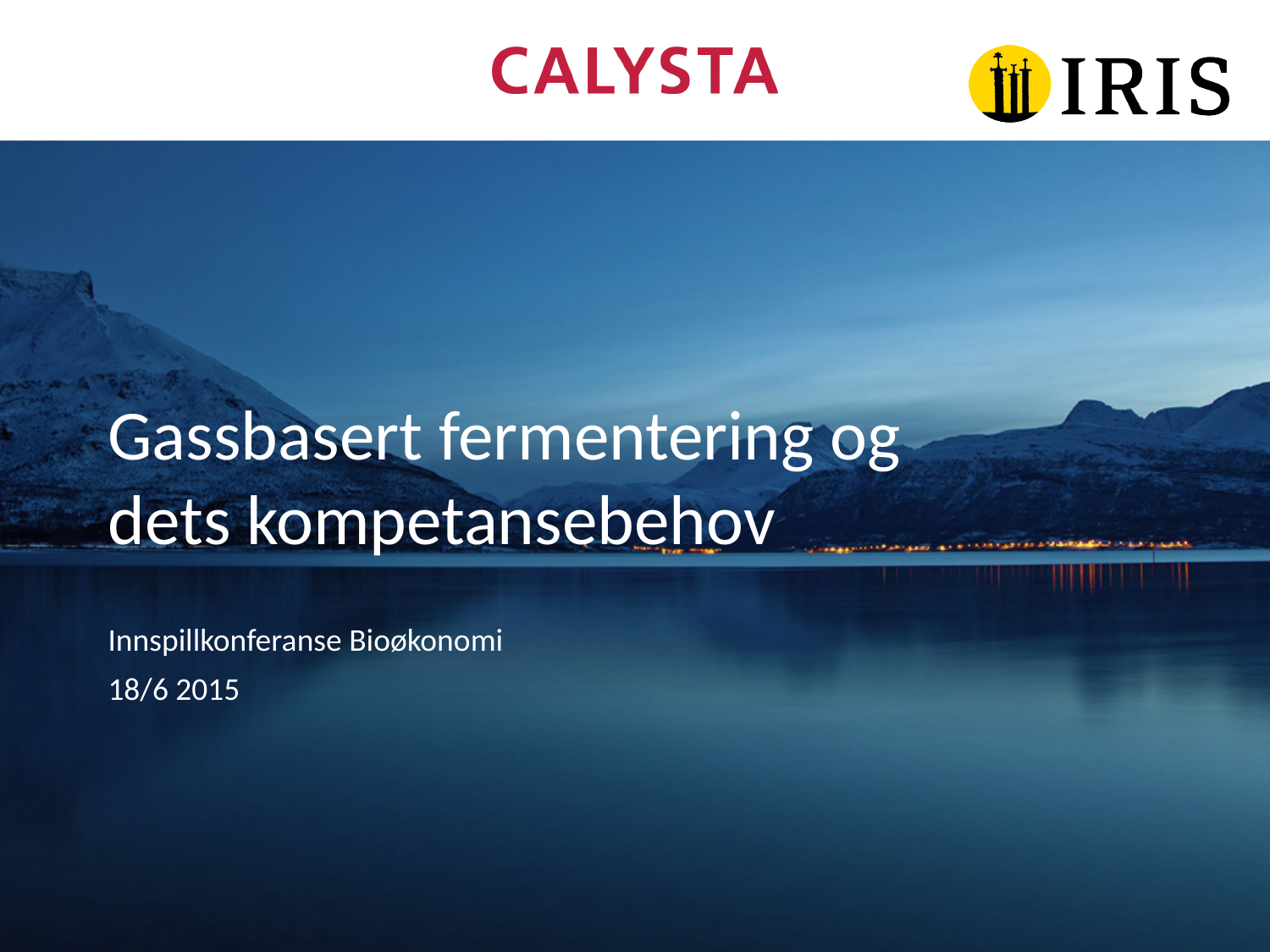

# Gassbasert fermentering og dets kompetansebehov
Innspillkonferanse Bioøkonomi
18/6 2015